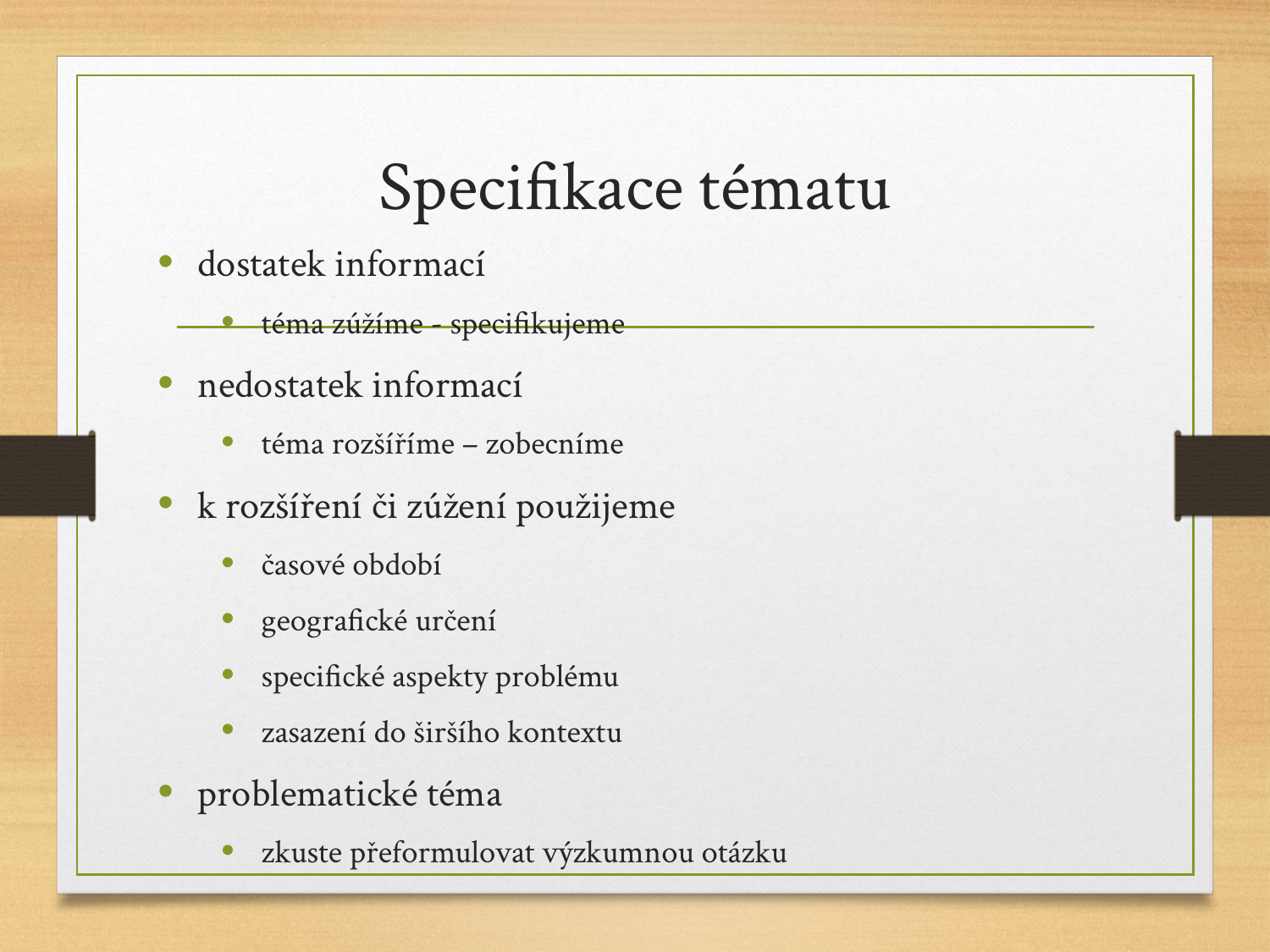

# Specifikace tématu

dostatek informací
téma zúžíme - specifikujeme
nedostatek informací
téma rozšíříme – zobecníme
k rozšíření či zúžení použijeme
časové období
geografické určení
specifické aspekty problému
zasazení do širšího kontextu
problematické téma
zkuste přeformulovat výzkumnou otázku